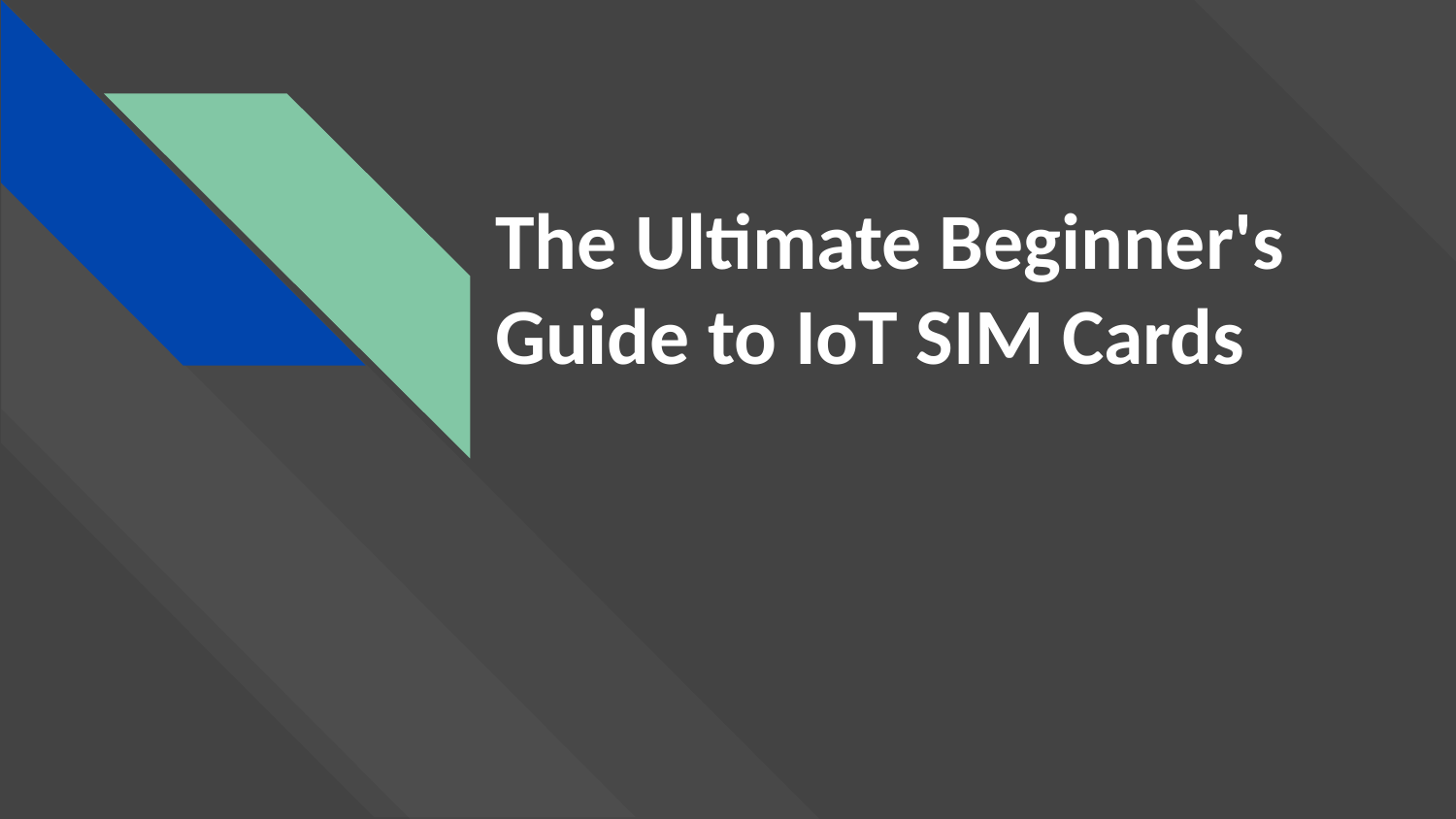

# The Ultimate Beginner's Guide to IoT SIM Cards